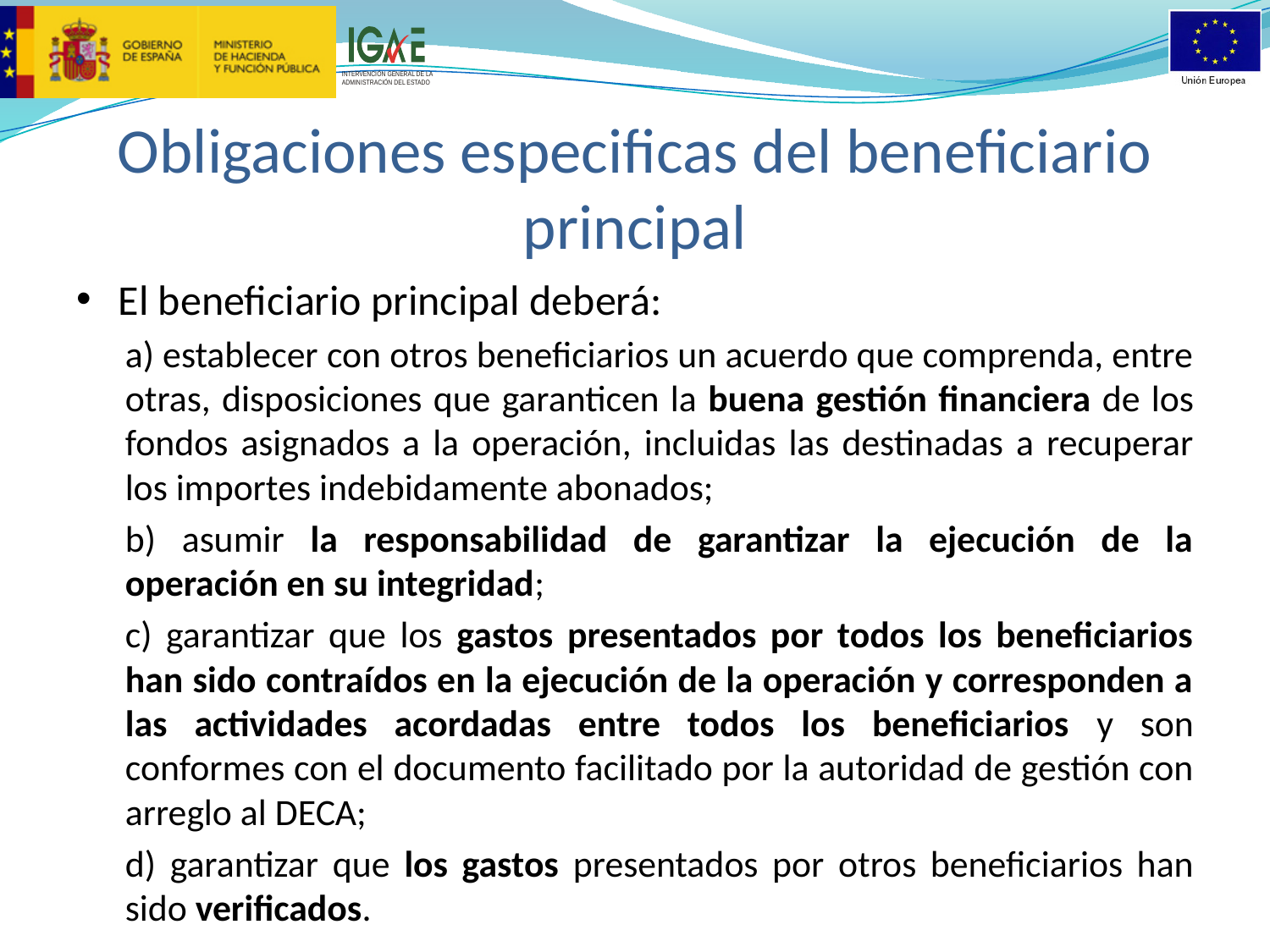

# Obligaciones especificas del beneficiario principal
El beneficiario principal deberá:
a) establecer con otros beneficiarios un acuerdo que comprenda, entre otras, disposiciones que garanticen la buena gestión financiera de los fondos asignados a la operación, incluidas las destinadas a recuperar los importes indebidamente abonados;
b) asumir la responsabilidad de garantizar la ejecución de la operación en su integridad;
c) garantizar que los gastos presentados por todos los beneficiarios han sido contraídos en la ejecución de la operación y corresponden a las actividades acordadas entre todos los beneficiarios y son conformes con el documento facilitado por la autoridad de gestión con arreglo al DECA;
d) garantizar que los gastos presentados por otros beneficiarios han sido verificados.